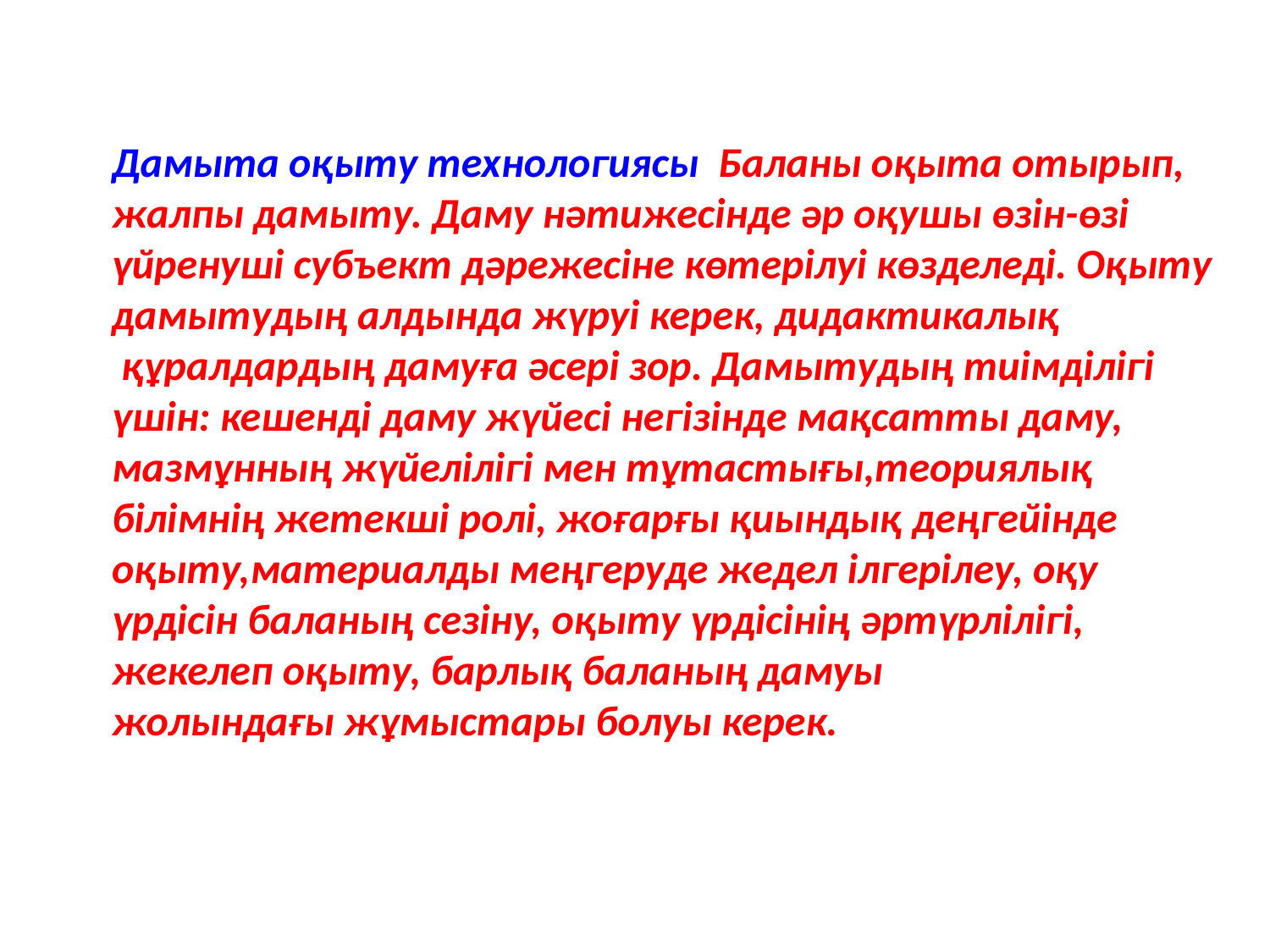

Дамыта оқыту технологиясы  Баланы оқыта отырып, жалпы дамыту. Даму нәтижесінде әр оқушы өзін-өзі үйренуші субъект дәрежесіне көтерілуі көзделеді. Оқыту дамытудың алдында жүруі керек, дидактикалық
 құралдардың дамуға әсері зор. Дамытудың тиімділігі үшін: кешенді даму жүйесі негізінде мақсатты даму, мазмұнның жүйелілігі мен тұтастығы,теориялық білімнің жетекші ролі, жоғарғы қиындық деңгейінде оқыту,материалды меңгеруде жедел ілгерілеу, оқу үрдісін баланың сезіну, оқыту үрдісінің әртүрлілігі, жекелеп оқыту, барлық баланың дамуы жолындағы жұмыстары болуы керек.

#